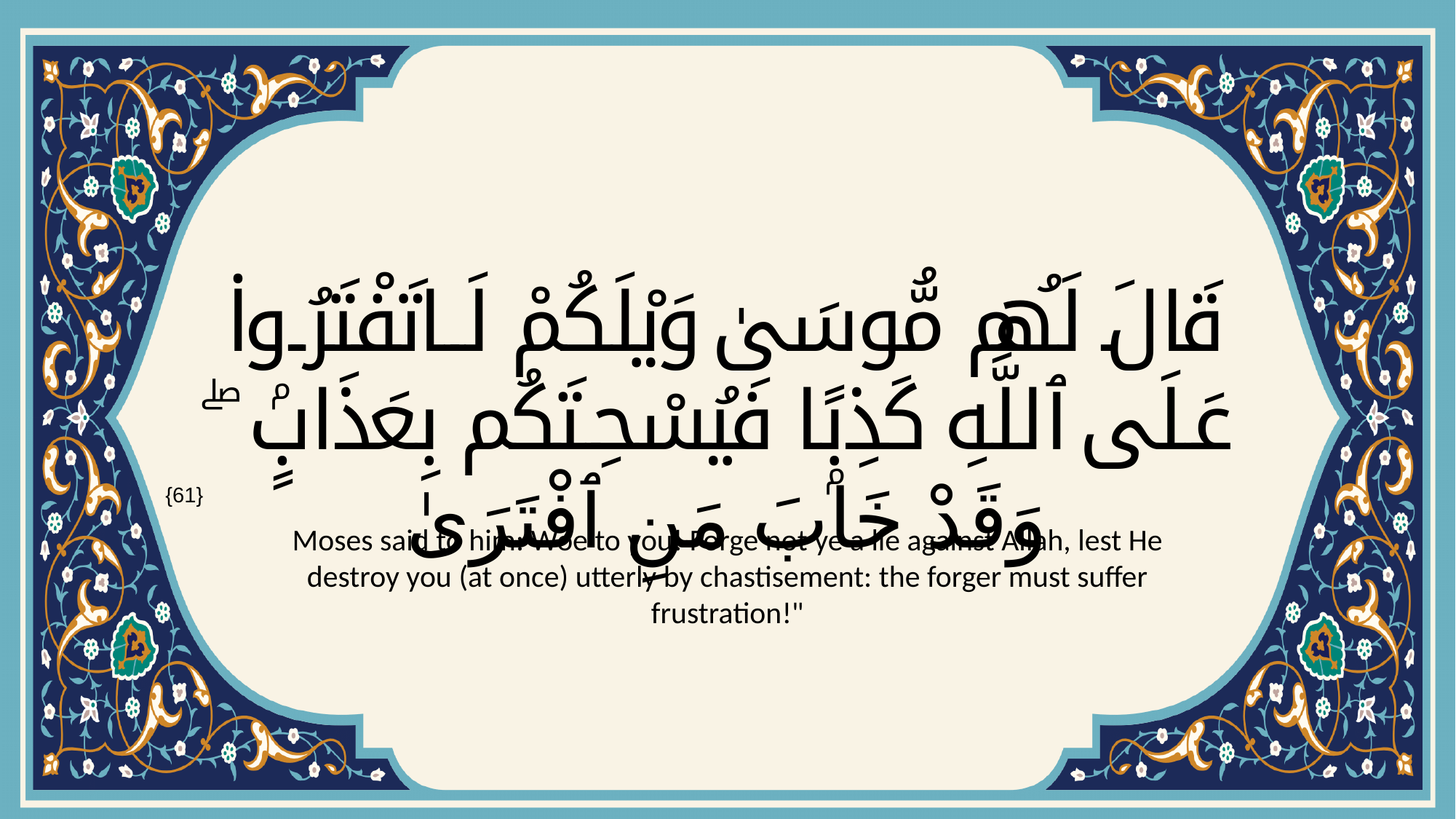

# قَالَ لَهُم مُّوسَىٰ وَيْلَكُمْ لَا تَفْتَرُوا۟ عَلَى ٱللَّهِ كَذِبًۭا فَيُسْحِتَكُم بِعَذَابٍۢ ۖ وَقَدْ خَابَ مَنِ ٱفْتَرَىٰ
{61}
Moses said to him: Woe to you! Forge not ye a lie against Allah, lest He destroy you (at once) utterly by chastisement: the forger must suffer frustration!"